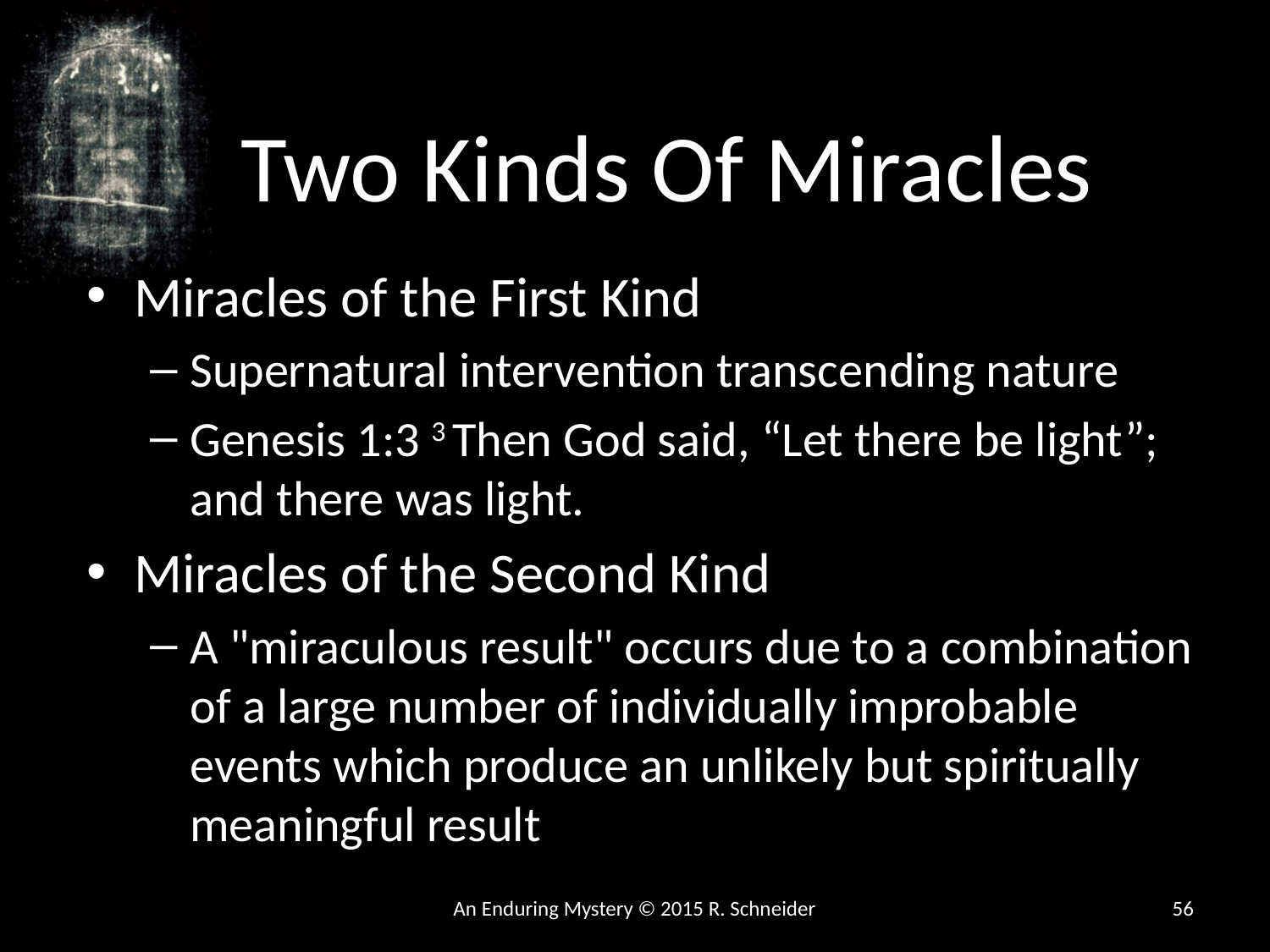

# Two Kinds Of Miracles
Miracles of the First Kind
Supernatural intervention transcending nature
Genesis 1:3 3 Then God said, “Let there be light”; and there was light.
Miracles of the Second Kind
A "miraculous result" occurs due to a combination of a large number of individually improbable events which produce an unlikely but spiritually meaningful result
An Enduring Mystery © 2015 R. Schneider
56